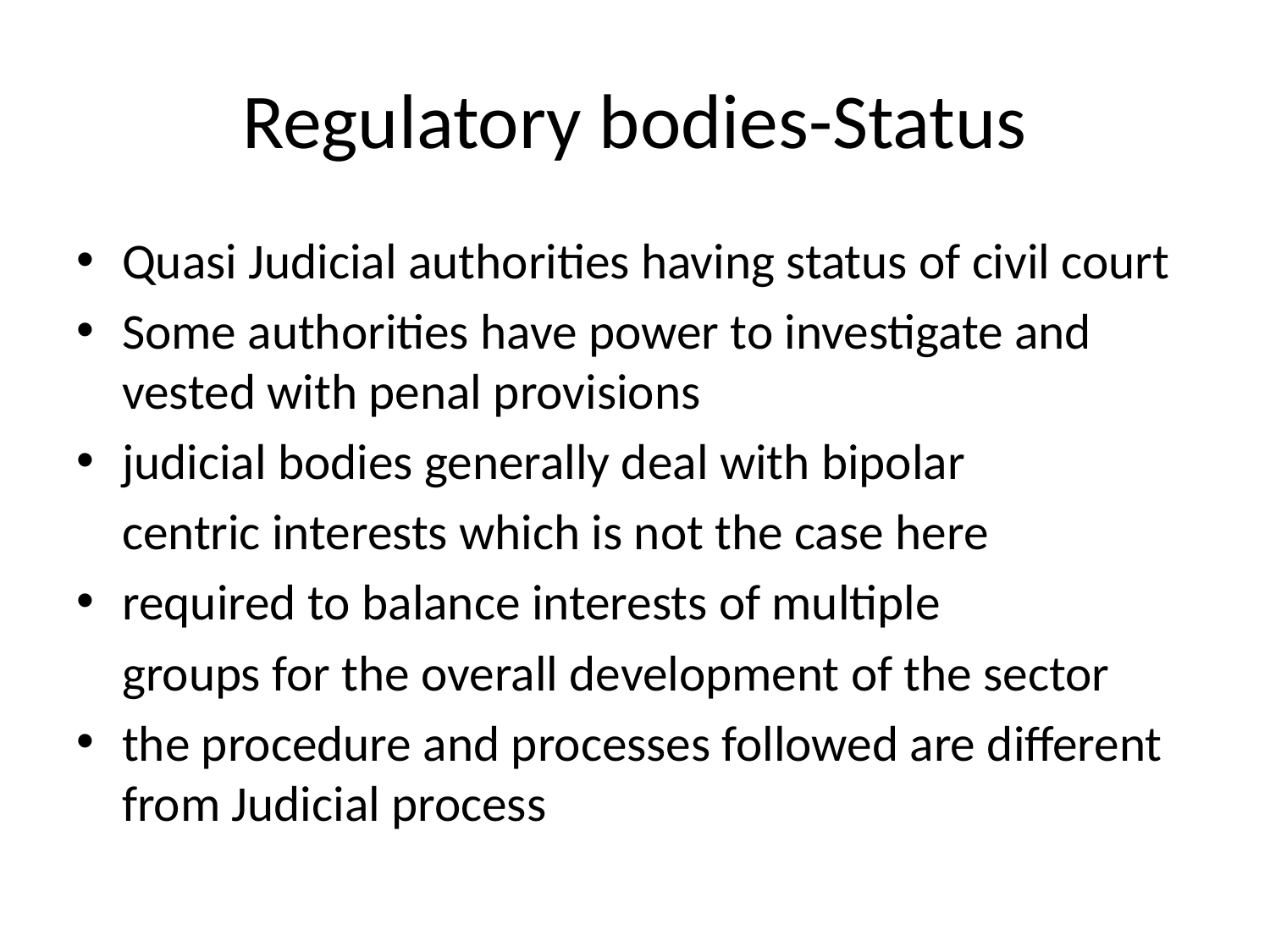

# Regulatory bodies-Status
Quasi Judicial authorities having status of civil court
Some authorities have power to investigate and vested with penal provisions
judicial bodies generally deal with bipolar
	centric interests which is not the case here
required to balance interests of multiple
	groups for the overall development of the sector
the procedure and processes followed are different from Judicial process